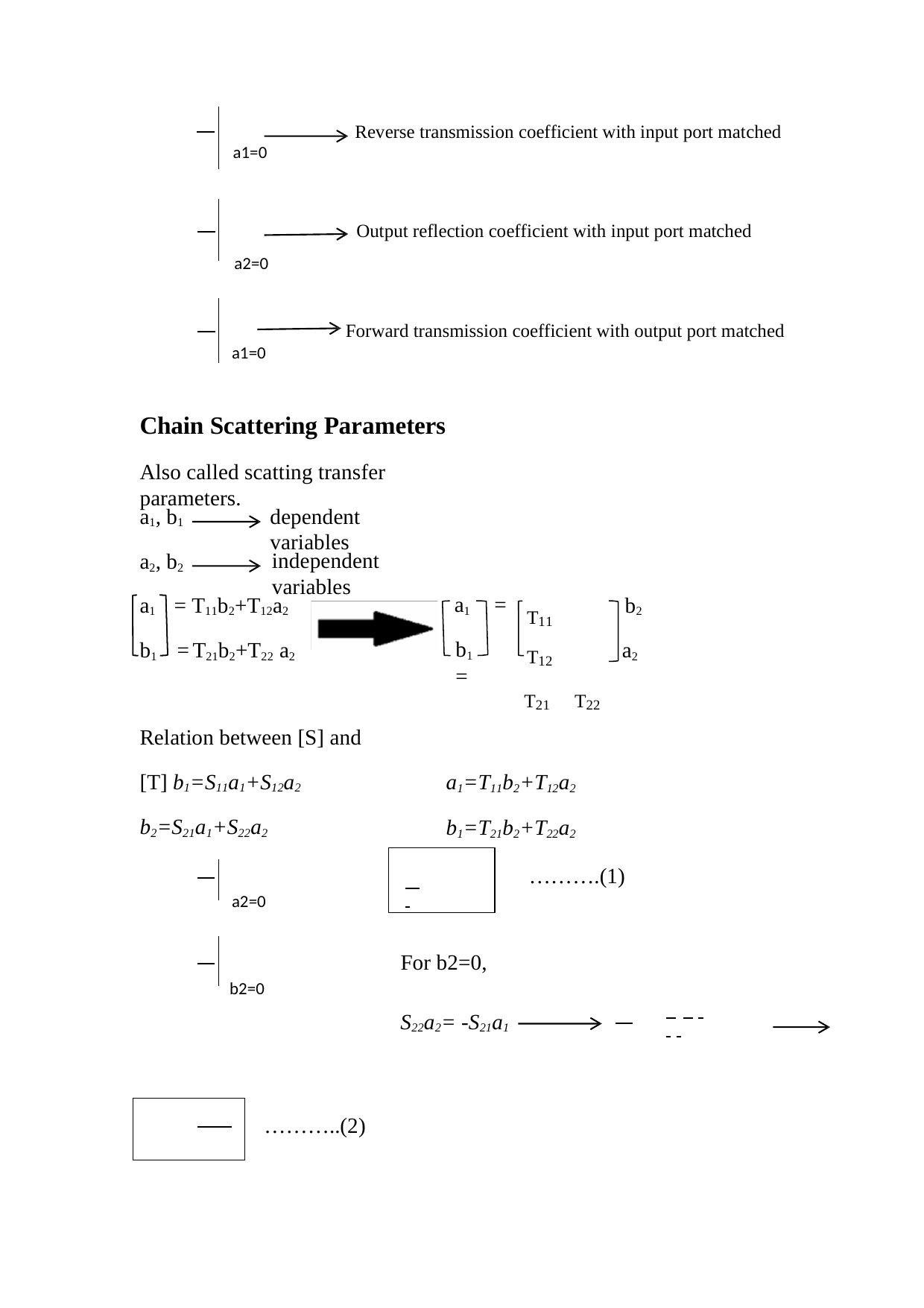

Reverse transmission coefficient with input port matched

a1=0

Output reflection coefficient with input port matched

a2=0

Forward transmission coefficient with output port matched

a1=0

Chain Scattering Parameters

Also called scatting transfer parameters.
a1, b1 a2, b2
dependent variables

independent variables

a1	= T11b2+T12a2 b1	 = T21b2+T22  a2
b2 a2
a1	=

b1	=
T11	T12

T21	T22

Relation between [S] and [T] b1=S11a1+S12a2 b2=S21a1+S22a2
a1=T11b2+T12a2 b1=T21b2+T22a2

……….(1)

a2=0

For b2=0,

b2=0

S22a2= -S21a1

………..(2)